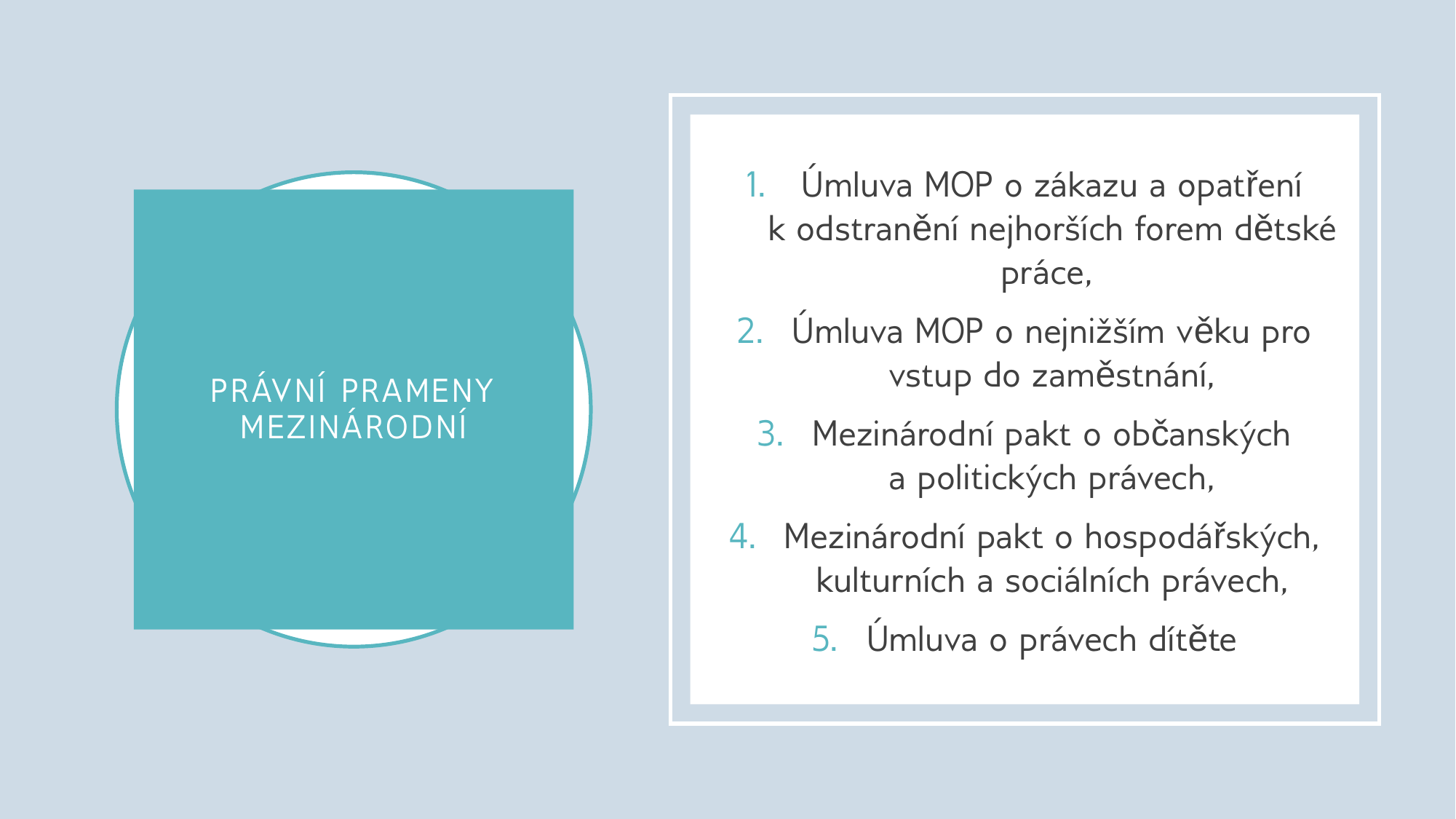

Úmluva MOP o zákazu a opatření k odstranění nejhorších forem dětské práce,
Úmluva MOP o nejnižším věku pro vstup do zaměstnání,
Mezinárodní pakt o občanských a politických právech,
Mezinárodní pakt o hospodářských, kulturních a sociálních právech,
Úmluva o právech dítěte

# PRÁVNÍ PRAMENY mezinárodní